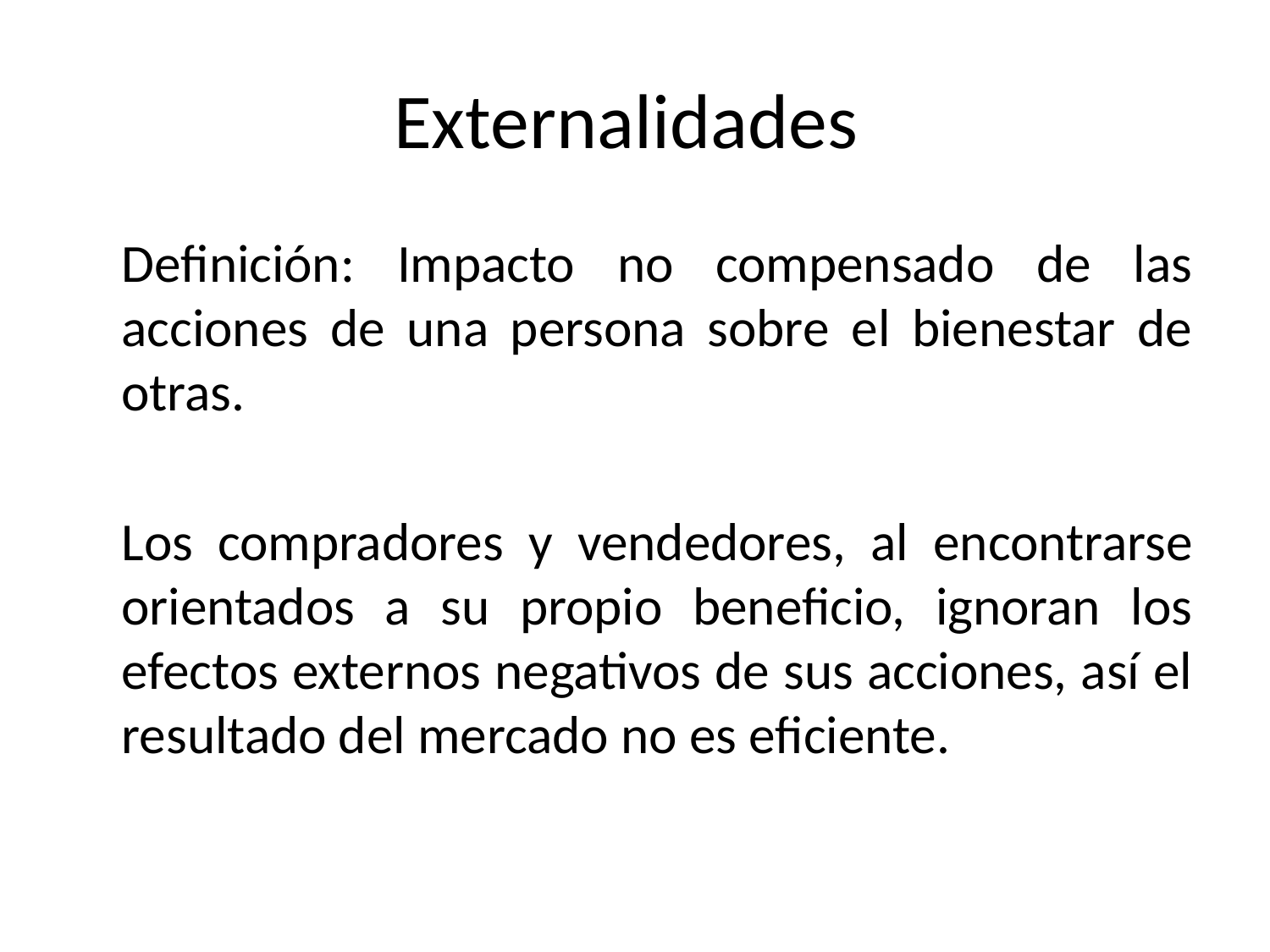

# Externalidades
	Definición: Impacto no compensado de las acciones de una persona sobre el bienestar de otras.

	Los compradores y vendedores, al encontrarse orientados a su propio beneficio, ignoran los efectos externos negativos de sus acciones, así el resultado del mercado no es eficiente.